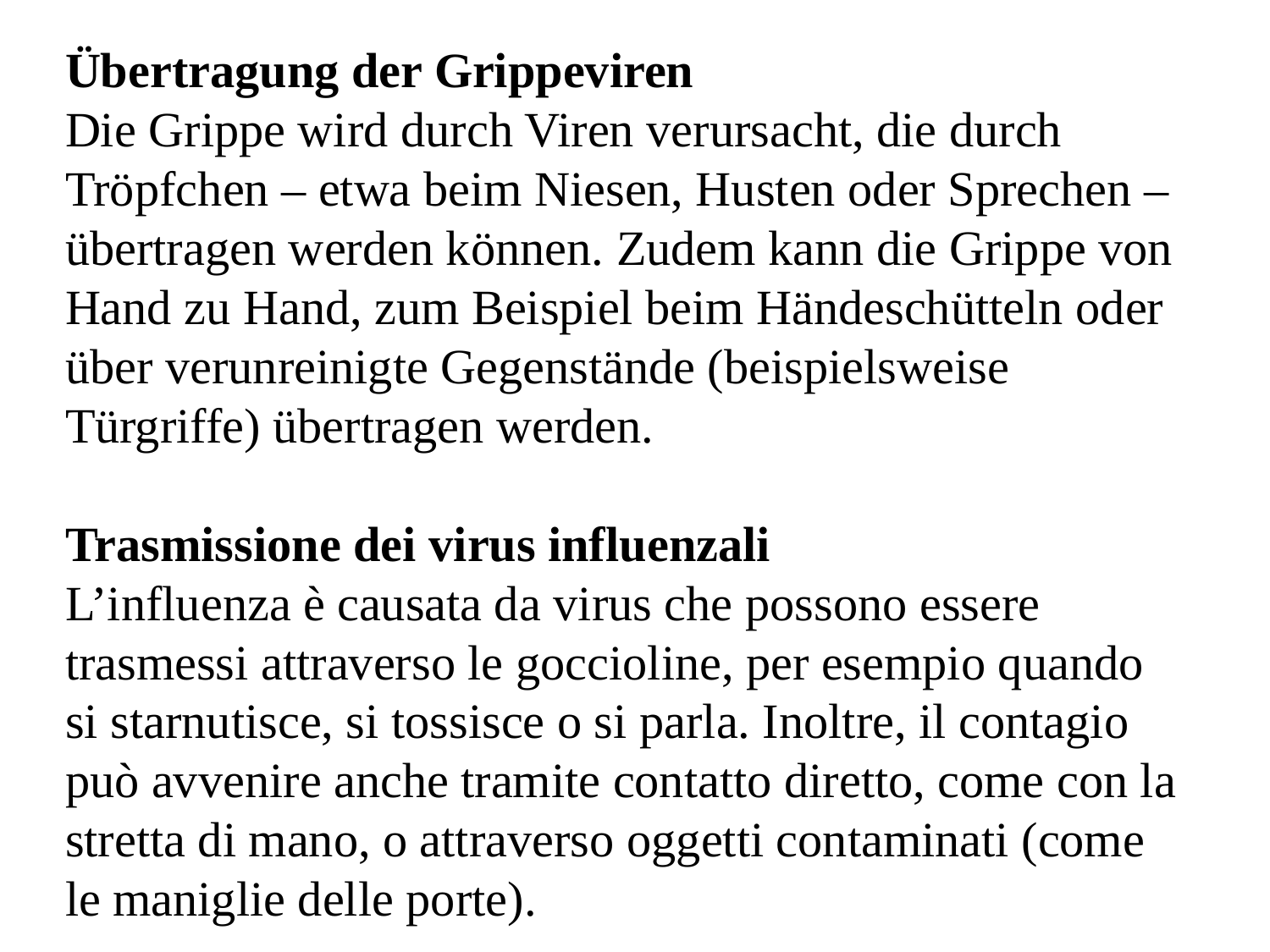

Übertragung der Grippeviren
Die Grippe wird durch Viren verursacht, die durch Tröpfchen – etwa beim Niesen, Husten oder Sprechen – übertragen werden können. Zudem kann die Grippe von Hand zu Hand, zum Beispiel beim Händeschütteln oder über verunreinigte Gegenstände (beispielsweise Türgriffe) übertragen werden.

Trasmissione dei virus influenzali
L’influenza è causata da virus che possono essere trasmessi attraverso le goccioline, per esempio quando si starnutisce, si tossisce o si parla. Inoltre, il contagio può avvenire anche tramite contatto diretto, come con la stretta di mano, o attraverso oggetti contaminati (come le maniglie delle porte).